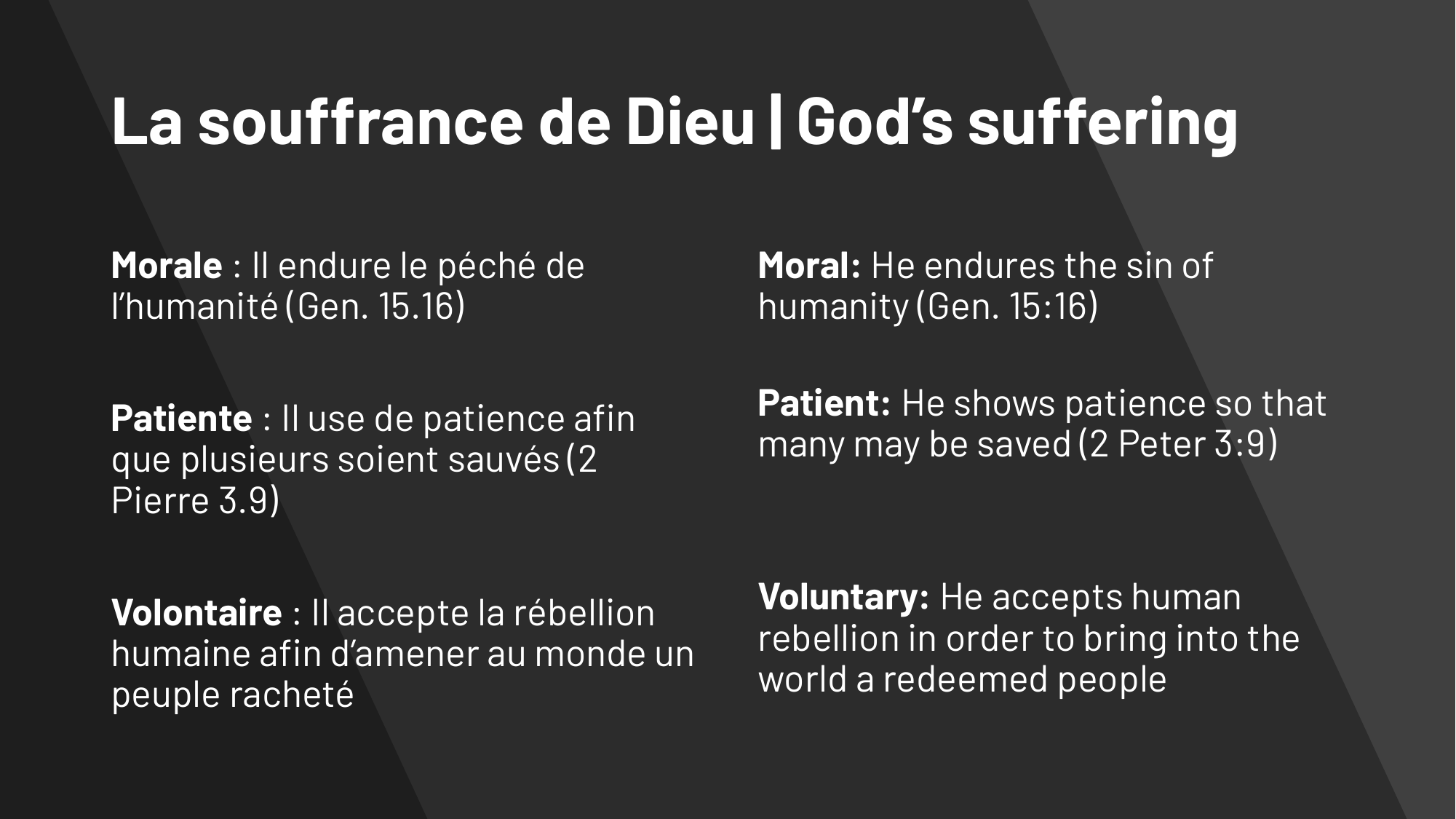

# La souffrance de Dieu | God’s suffering
Morale : Il endure le péché de l’humanité (Gen. 15.16)

Patiente : Il use de patience afin que plusieurs soient sauvés (2 Pierre 3.9)

Volontaire : Il accepte la rébellion humaine afin d’amener au monde un peuple racheté
Moral: He endures the sin of humanity (Gen. 15:16)
Patient: He shows patience so that many may be saved (2 Peter 3:9)

Voluntary: He accepts human rebellion in order to bring into the world a redeemed people